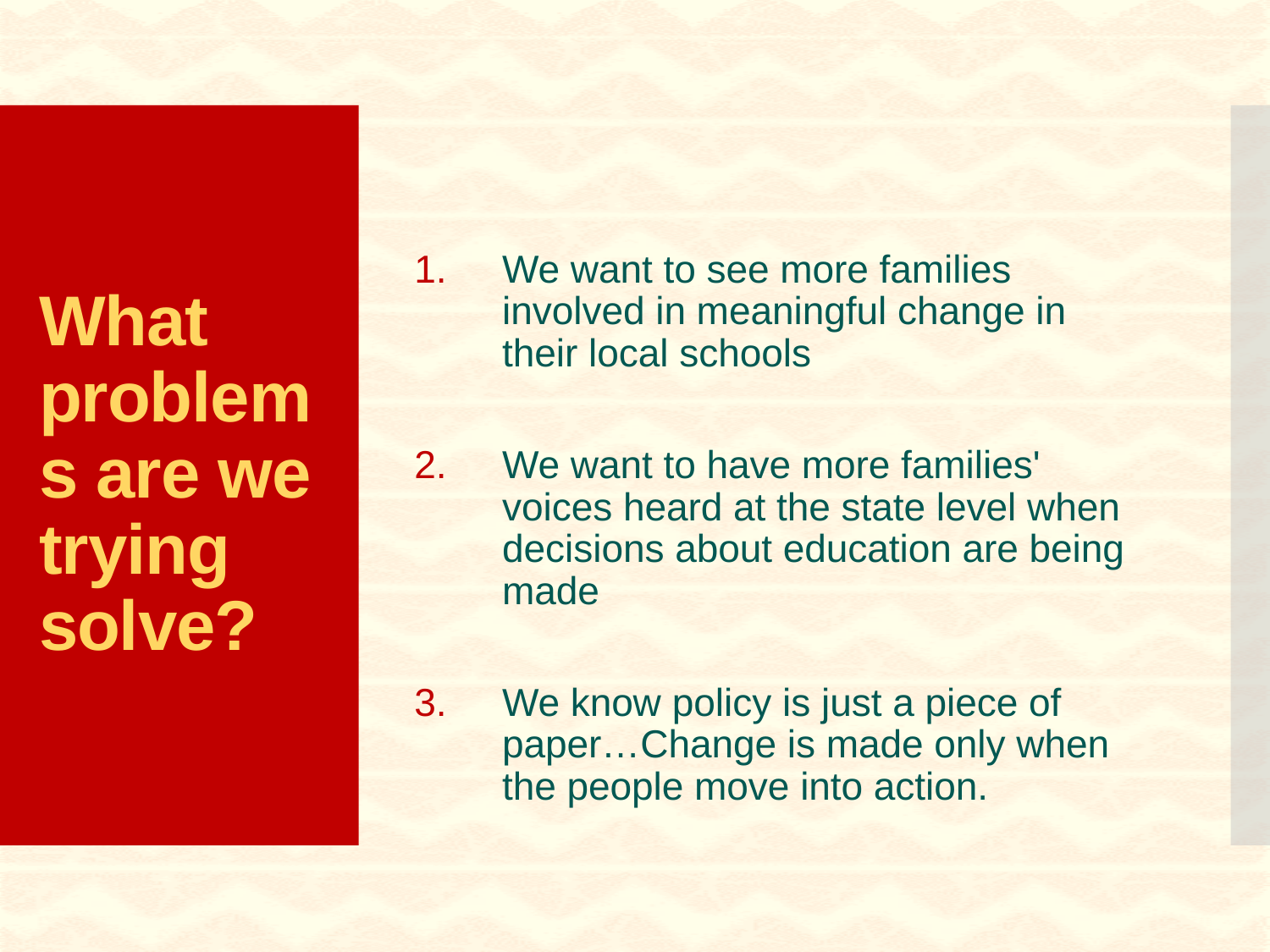

# What problems are we trying solve?
We want to see more families involved in meaningful change in their local schools

We want to have more families' voices heard at the state level when decisions about education are being made

We know policy is just a piece of paper…Change is made only when the people move into action.